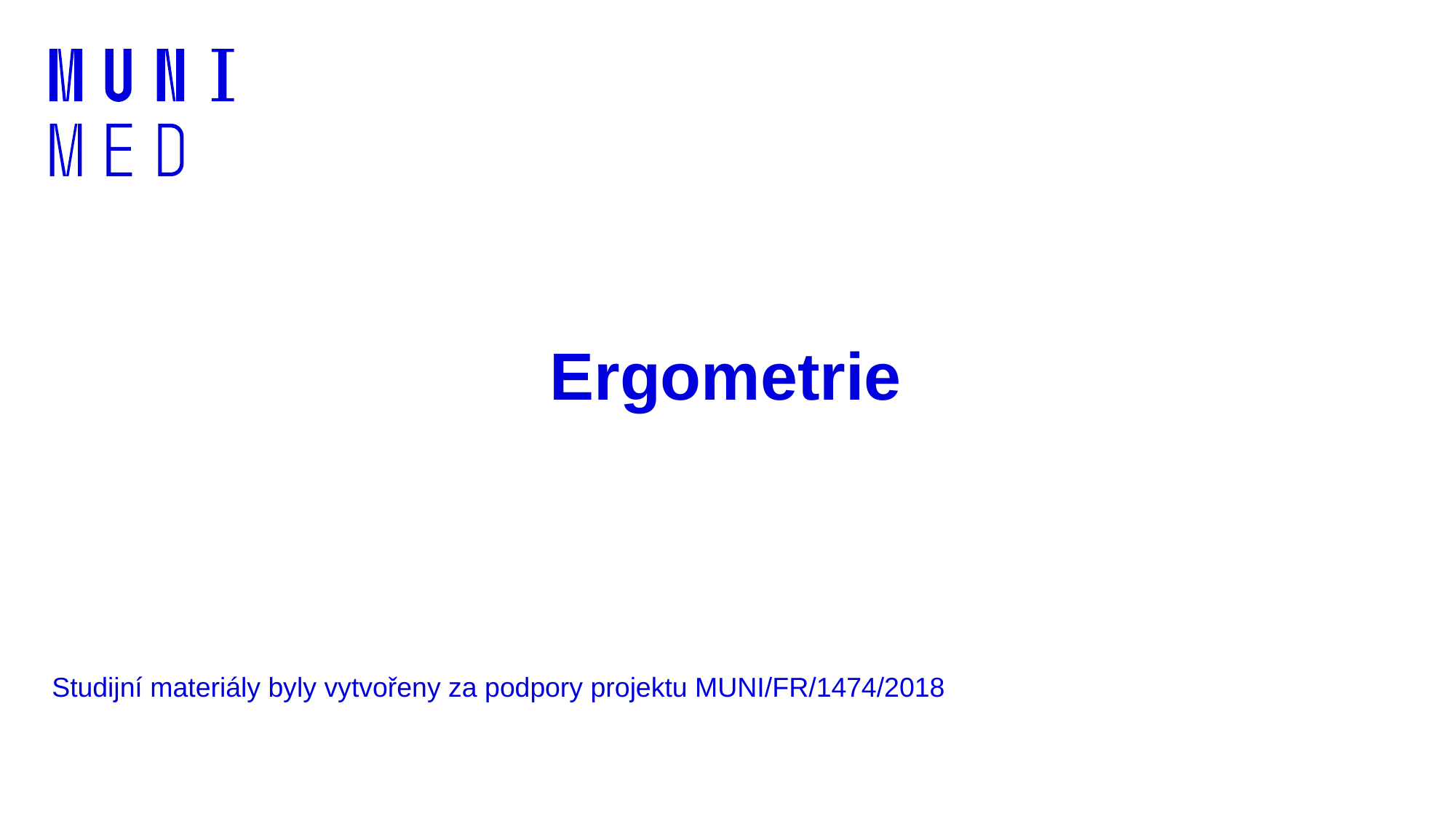

# Ergometrie

Studijní materiály byly vytvořeny za podpory projektu MUNI/FR/1474/2018